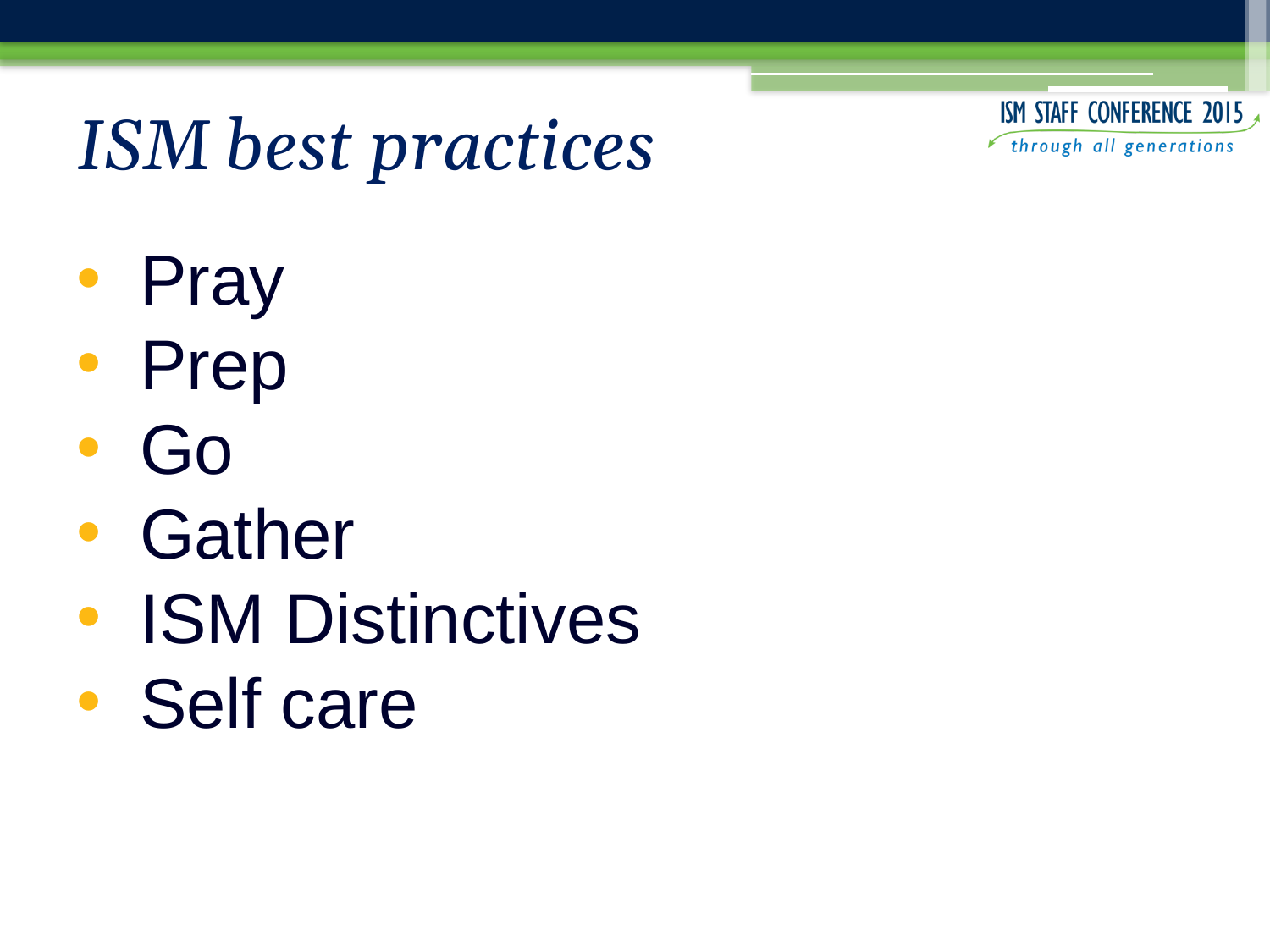

# ISM best practices
Pray
Prep
Go
Gather
ISM Distinctives
Self care